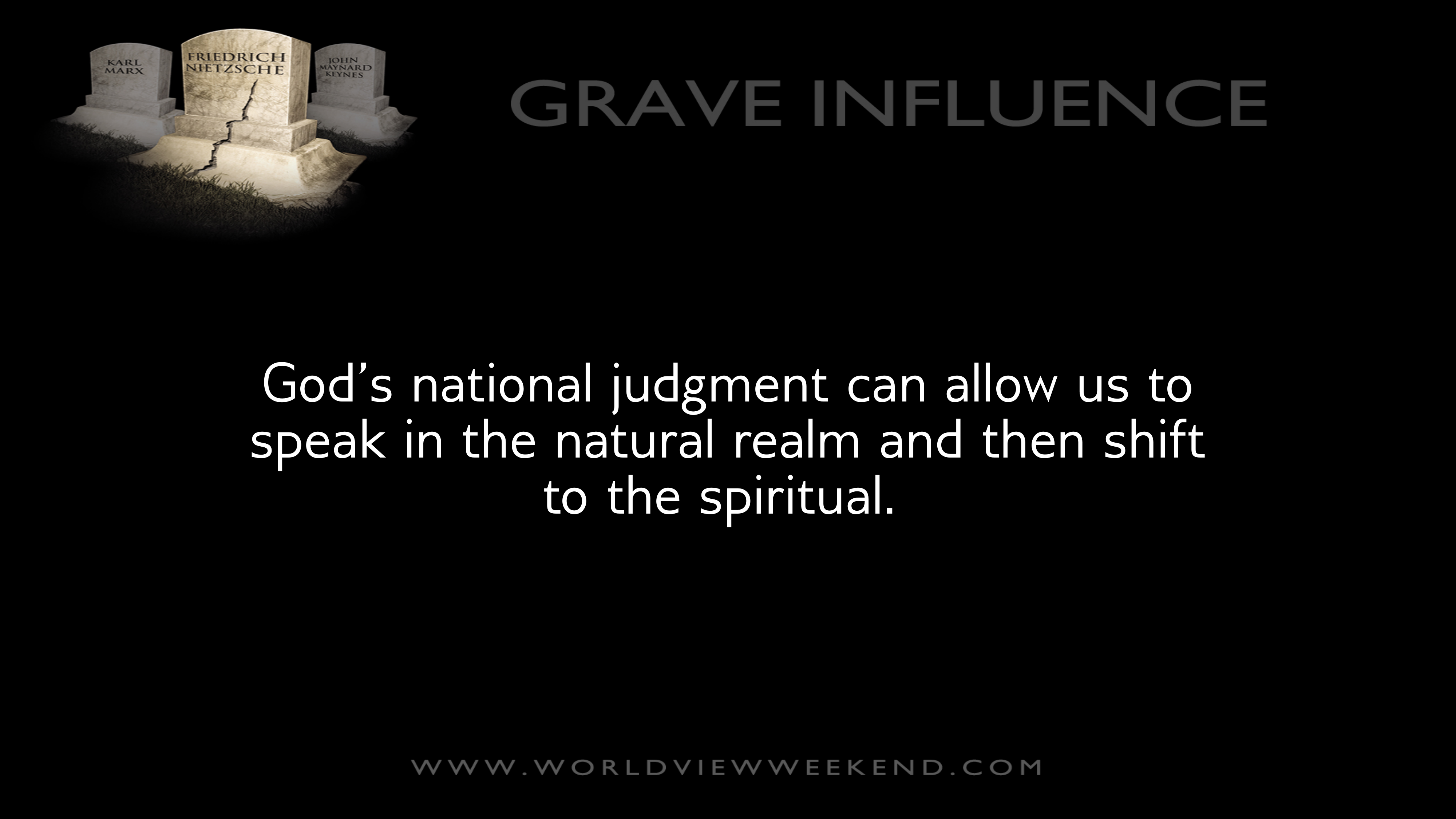

God’s national judgment can allow us to speak in the natural realm and then shift to the spiritual.